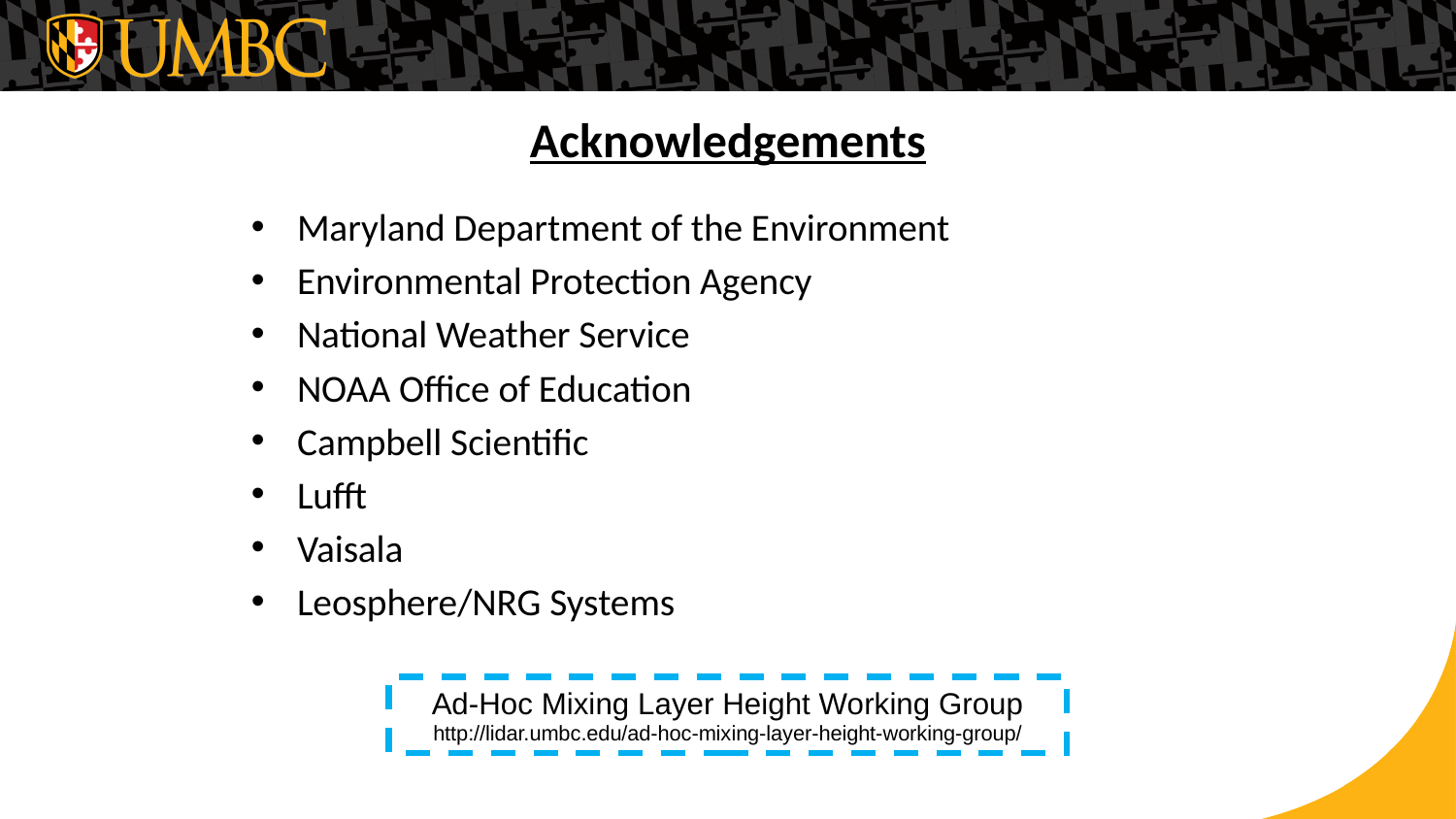

# Acknowledgements
Maryland Department of the Environment
Environmental Protection Agency
National Weather Service
NOAA Office of Education
Campbell Scientific
Lufft
Vaisala
Leosphere/NRG Systems

Ad-Hoc Mixing Layer Height Working Group
http://lidar.umbc.edu/ad-hoc-mixing-layer-height-working-group/